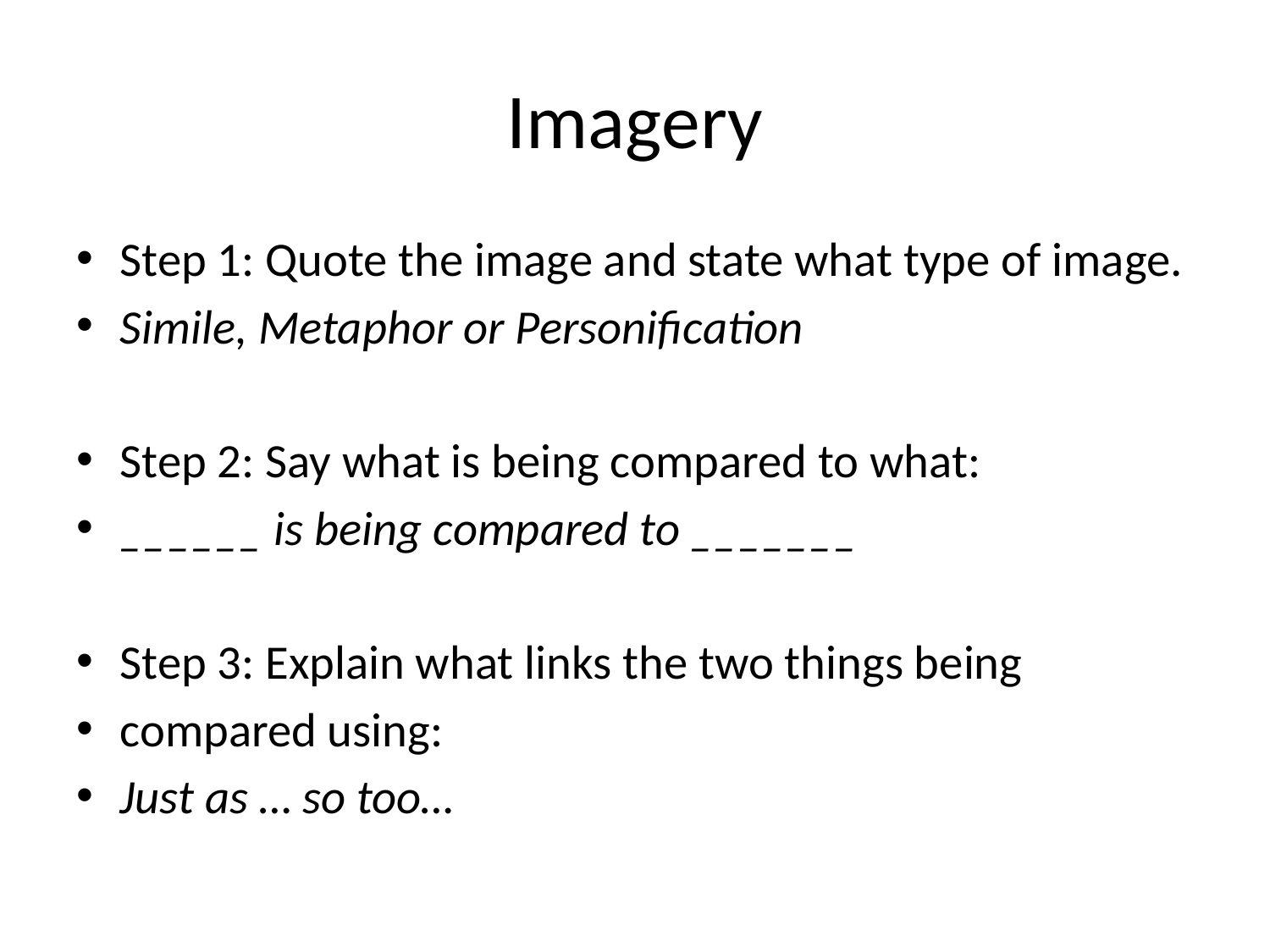

# Imagery
Step 1: Quote the image and state what type of image.
Simile, Metaphor or Personification

Step 2: Say what is being compared to what:
______ is being compared to _______

Step 3: Explain what links the two things being
compared using:
Just as … so too…